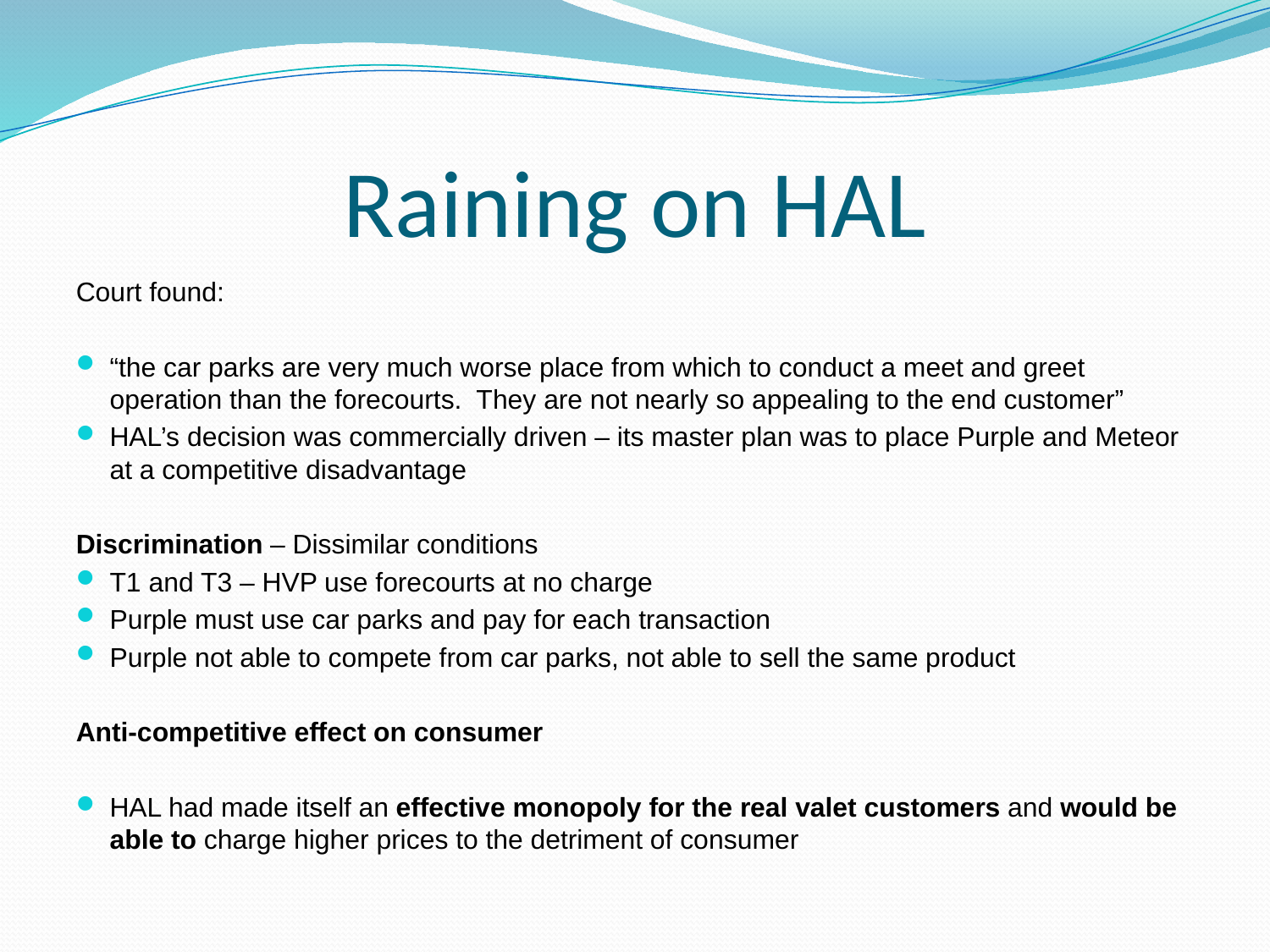

# Raining on HAL
Court found:

“the car parks are very much worse place from which to conduct a meet and greet operation than the forecourts.  They are not nearly so appealing to the end customer”
HAL’s decision was commercially driven – its master plan was to place Purple and Meteor at a competitive disadvantage

Discrimination – Dissimilar conditions
T1 and T3 – HVP use forecourts at no charge
Purple must use car parks and pay for each transaction
Purple not able to compete from car parks, not able to sell the same product

Anti-competitive effect on consumer

HAL had made itself an effective monopoly for the real valet customers and would be able to charge higher prices to the detriment of consumer